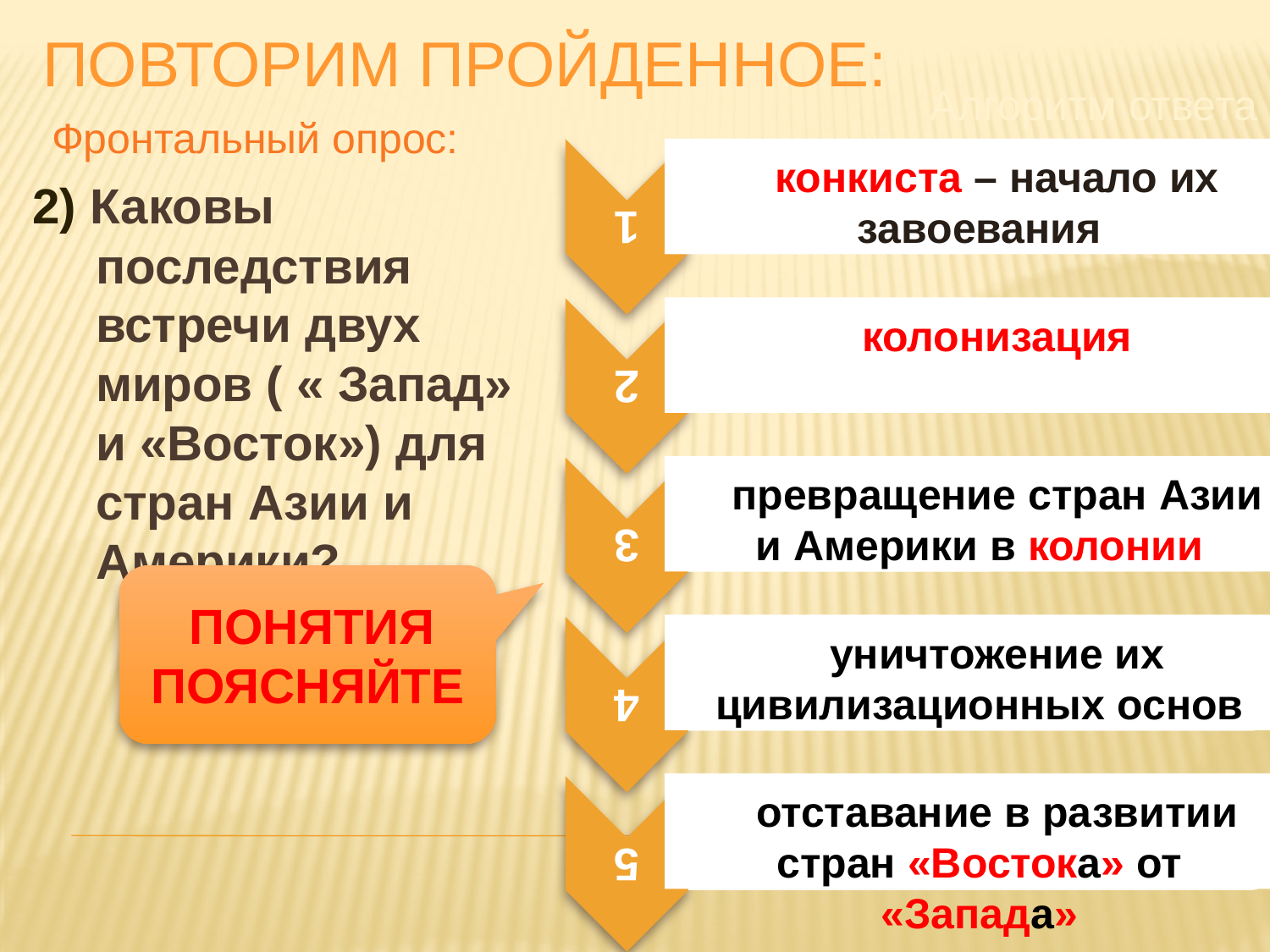

# Повторим пройденное:
   колонизация
Алгоритм ответа
Фронтальный опрос:
1

2

3

4
5
   конкиста – начало их завоевания

2) Каковы последствия встречи двух миров ( « Запад» и «Восток») для стран Азии и Америки?

   превращение стран Азии и Америки в колонии
   уничтожение их цивилизационных основ
   отставание в развитии стран «Востока» от «Запада»
 понятия поясняйте